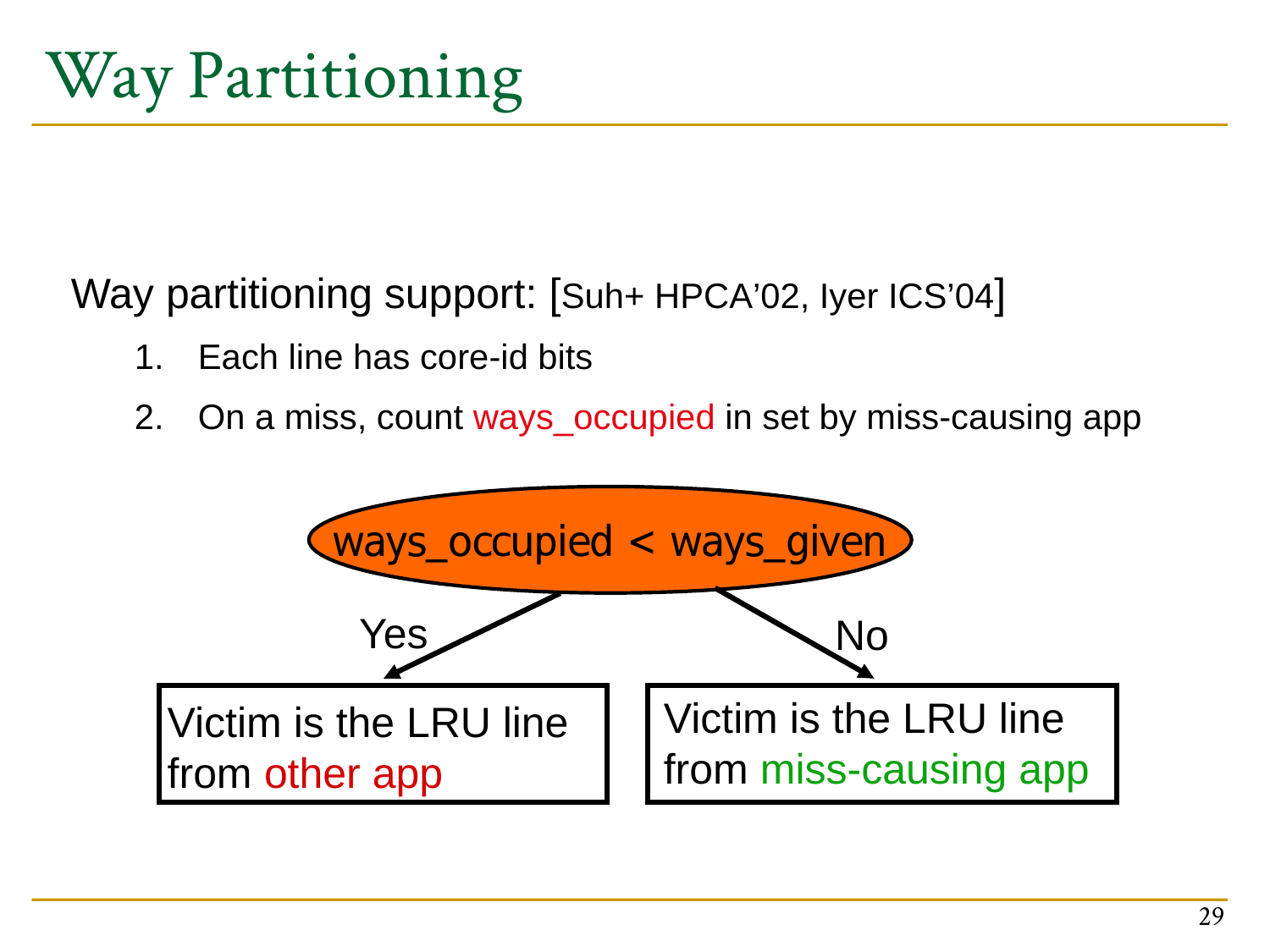

# Way Partitioning

Way partitioning support: [Suh+ HPCA’02, Iyer ICS’04]
Each line has core-id bits
On a miss, count ways_occupied in set by miss-causing app
ways_occupied < ways_given

Yes
No
Victim is the LRU line from miss-causing app

Victim is the LRU line from other app
29